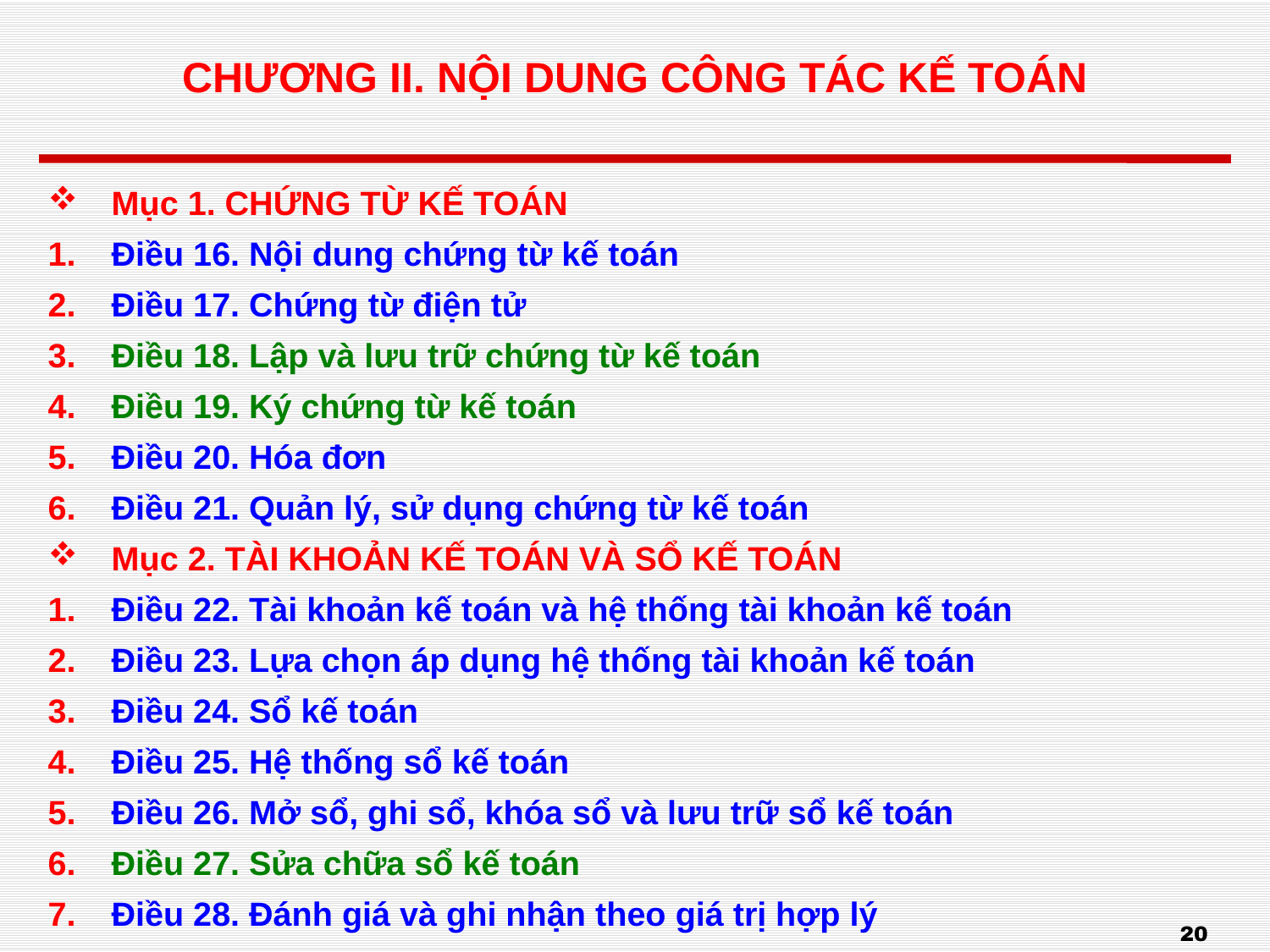

# CHƯƠNG II. NỘI DUNG CÔNG TÁC KẾ TOÁN
Mục 1. CHỨNG TỪ KẾ TOÁN
Điều 16. Nội dung chứng từ kế toán
Điều 17. Chứng từ điện tử
Điều 18. Lập và lưu trữ chứng từ kế toán
Điều 19. Ký chứng từ kế toán
Điều 20. Hóa đơn
Điều 21. Quản lý, sử dụng chứng từ kế toán
Mục 2. TÀI KHOẢN KẾ TOÁN VÀ SỔ KẾ TOÁN
Điều 22. Tài khoản kế toán và hệ thống tài khoản kế toán
Điều 23. Lựa chọn áp dụng hệ thống tài khoản kế toán
Điều 24. Sổ kế toán
Điều 25. Hệ thống sổ kế toán
Điều 26. Mở sổ, ghi sổ, khóa sổ và lưu trữ sổ kế toán
Điều 27. Sửa chữa sổ kế toán
Điều 28. Đánh giá và ghi nhận theo giá trị hợp lý